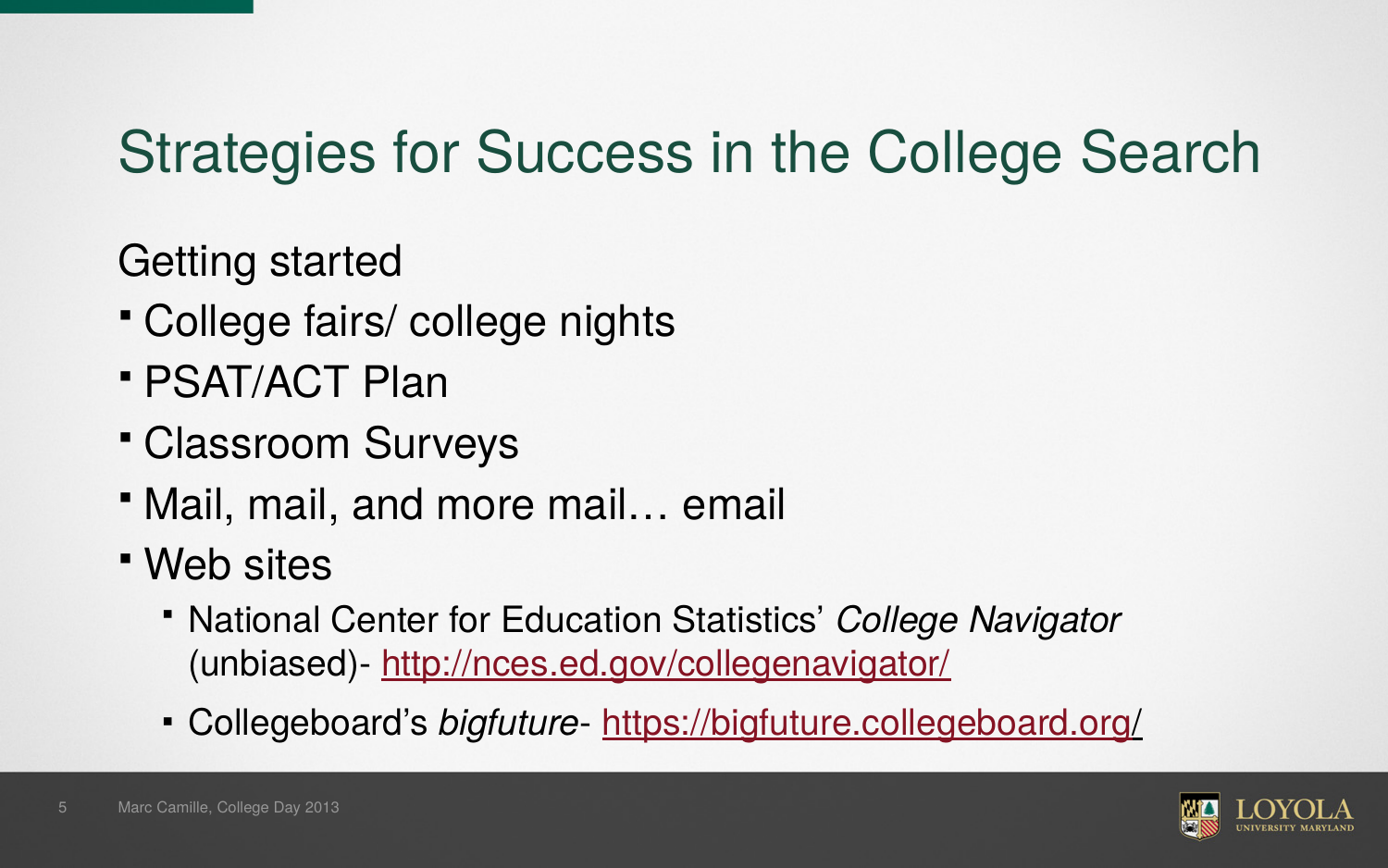

# Strategies for Success in the College Search
Getting started
College fairs/ college nights
PSAT/ACT Plan
Classroom Surveys
Mail, mail, and more mail… email
Web sites
National Center for Education Statistics’ College Navigator (unbiased)- http://nces.ed.gov/collegenavigator/
Collegeboard’s bigfuture- https://bigfuture.collegeboard.org/

5
Marc Camille, College Day 2013